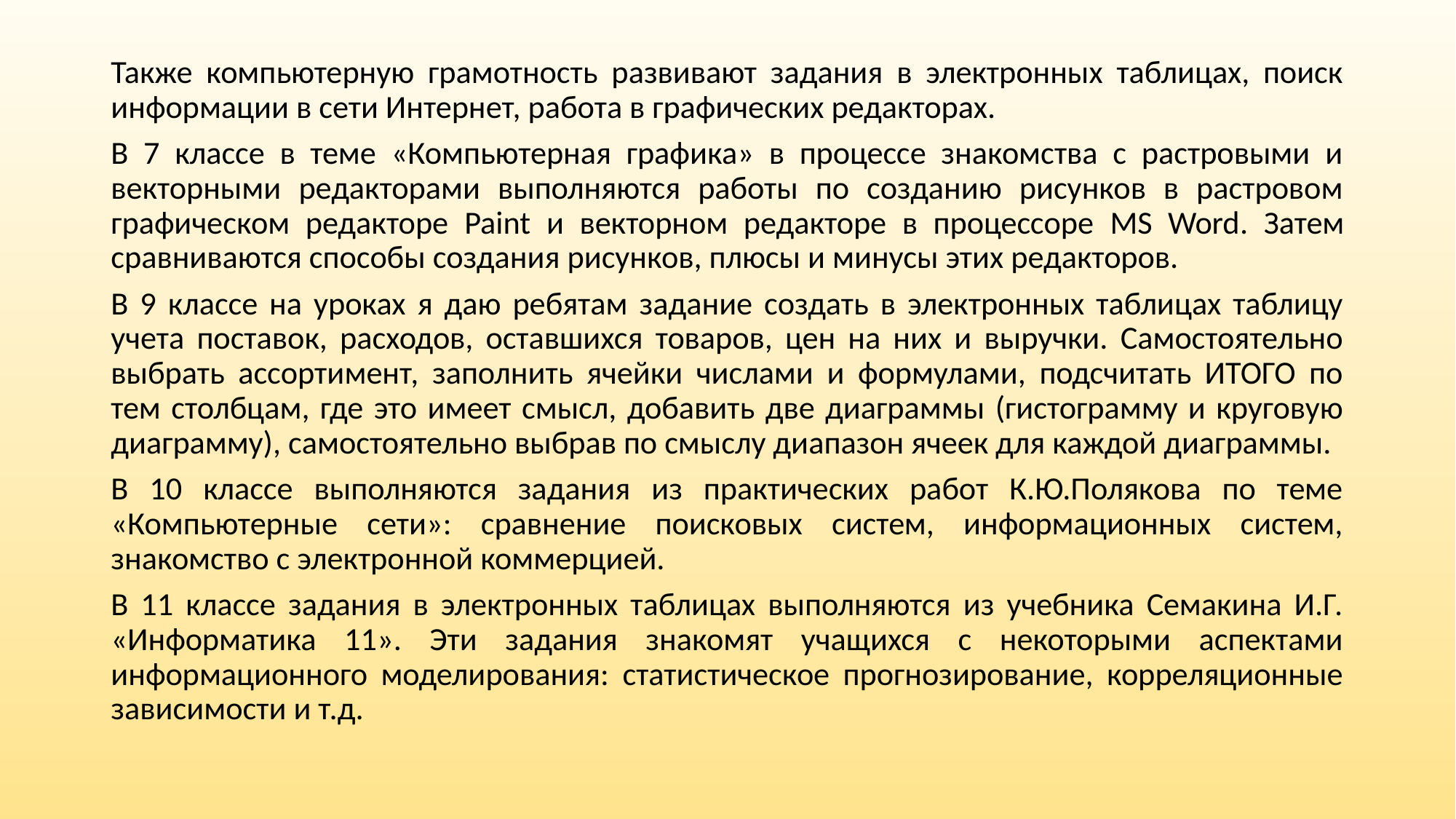

Также компьютерную грамотность развивают задания в электронных таблицах, поиск информации в сети Интернет, работа в графических редакторах.
В 7 классе в теме «Компьютерная графика» в процессе знакомства с растровыми и векторными редакторами выполняются работы по созданию рисунков в растровом графическом редакторе Paint и векторном редакторе в процессоре MS Word. Затем сравниваются способы создания рисунков, плюсы и минусы этих редакторов.
В 9 классе на уроках я даю ребятам задание создать в электронных таблицах таблицу учета поставок, расходов, оставшихся товаров, цен на них и выручки. Самостоятельно выбрать ассортимент, заполнить ячейки числами и формулами, подсчитать ИТОГО по тем столбцам, где это имеет смысл, добавить две диаграммы (гистограмму и круговую диаграмму), самостоятельно выбрав по смыслу диапазон ячеек для каждой диаграммы.
В 10 классе выполняются задания из практических работ К.Ю.Полякова по теме «Компьютерные сети»: сравнение поисковых систем, информационных систем, знакомство с электронной коммерцией.
В 11 классе задания в электронных таблицах выполняются из учебника Семакина И.Г. «Информатика 11». Эти задания знакомят учащихся с некоторыми аспектами информационного моделирования: статистическое прогнозирование, корреляционные зависимости и т.д.